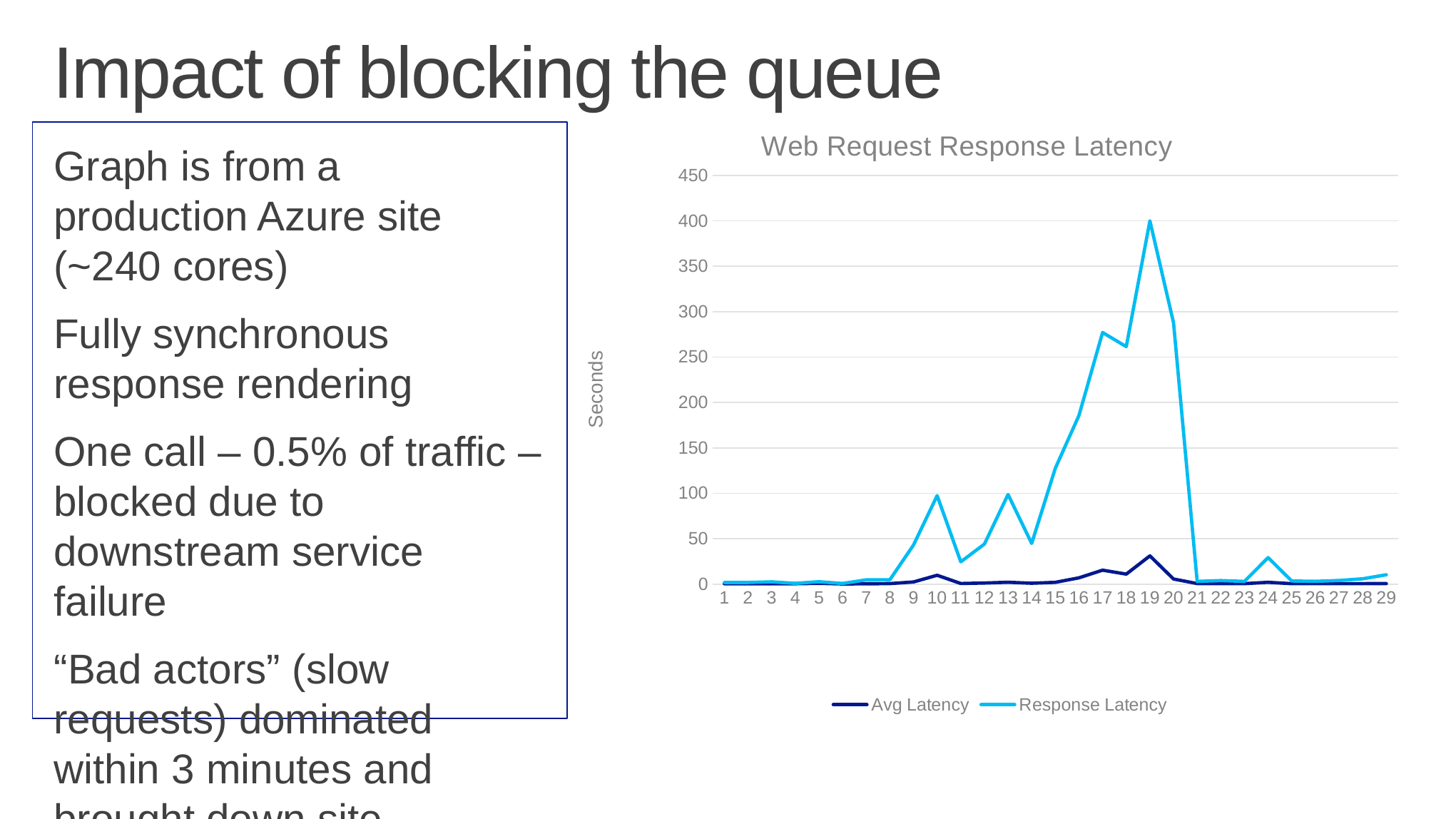

# Impact of blocking the queue
Graph is from a production Azure site (~240 cores)
Fully synchronous response rendering
One call – 0.5% of traffic – blocked due to downstream service failure
“Bad actors” (slow requests) dominated within 3 minutes and brought down site.

### Chart: Web Request Response Latency

| Category | Avg Latency | Response Latency |
|---|---|---|
| 1 | 0.3 | 1.749 |
| 2 | 0.315 | 1.765 |
| 3 | 0.385 | 2.468 |
| 4 | 0.409 | 0.828 |
| 5 | 0.82 | 2.624 |
| 6 | 0.17 | 0.687 |
| 7 | 0.3 | 4.671 |
| 8 | 0.547 | 4.796 |
| 9 | 2.322 | 43.046 |
| 10 | 9.738 | 97.388 |
| 11 | 0.612 | 24.53 |
| 12 | 1.205 | 44.061 |
| 13 | 2.0 | 98.654 |
| 14 | 0.941 | 44.733 |
| 15 | 1.934 | 127.528 |
| 16 | 6.878 | 185.652 |
| 17 | 15.314 | 277.041 |
| 18 | 10.973 | 261.479 |
| 19 | 31.047 | 400.039 |
| 20 | 5.584 | 287.745 |
| 21 | 0.585 | 2.953 |
| 22 | 0.516 | 3.89 |
| 23 | 0.476 | 2.968 |
| 24 | 1.98 | 29.171 |
| 25 | 0.419 | 3.39 |
| 26 | 0.501 | 3.046 |
| 27 | 0.468 | 3.984 |
| 28 | 0.484 | 5.812 |
| 29 | 0.516 | 10.265 |